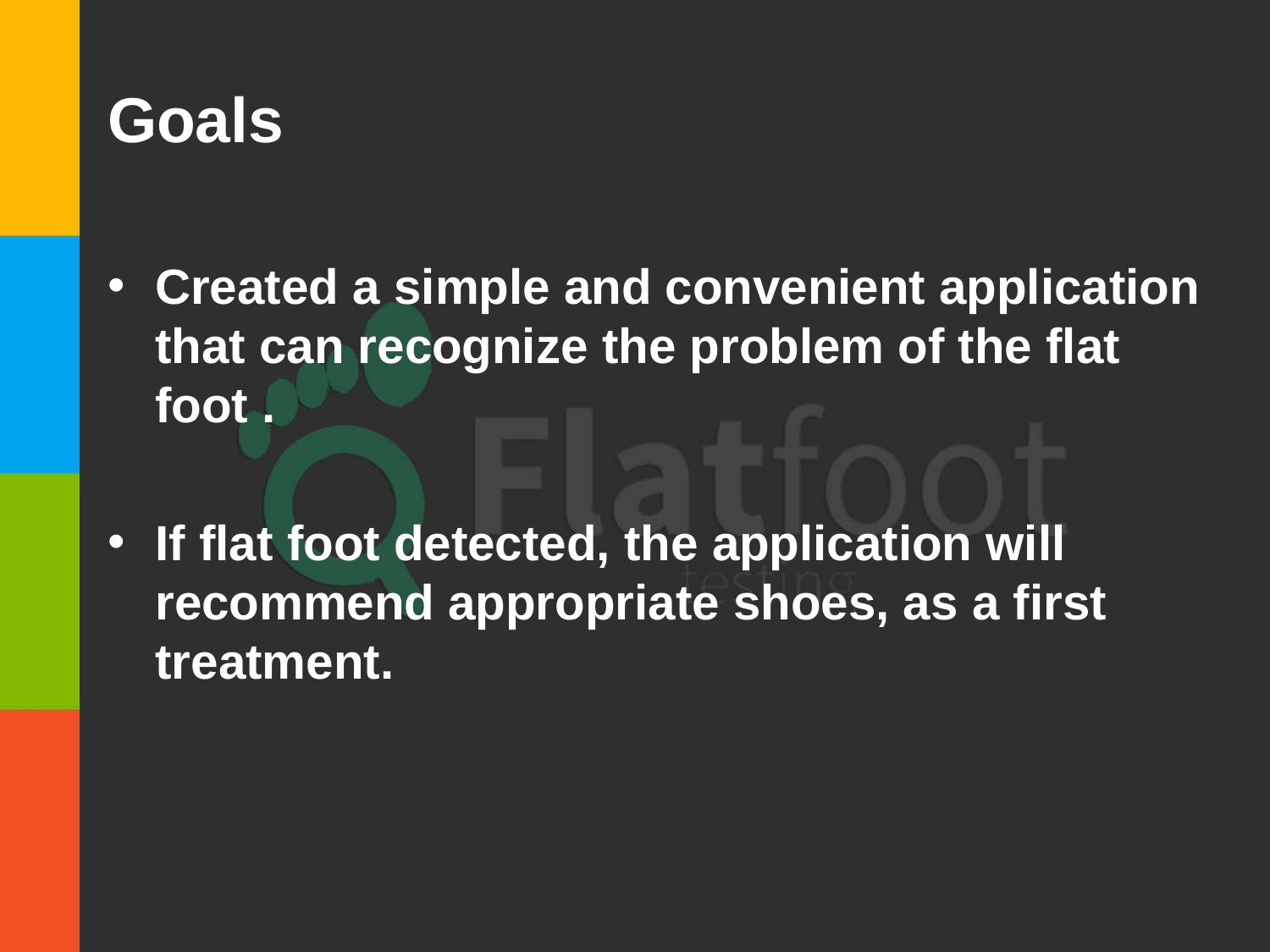

# Goals

Created a simple and convenient application that can recognize the problem of the flat foot .

If flat foot detected, the application will recommend appropriate shoes, as a first treatment.